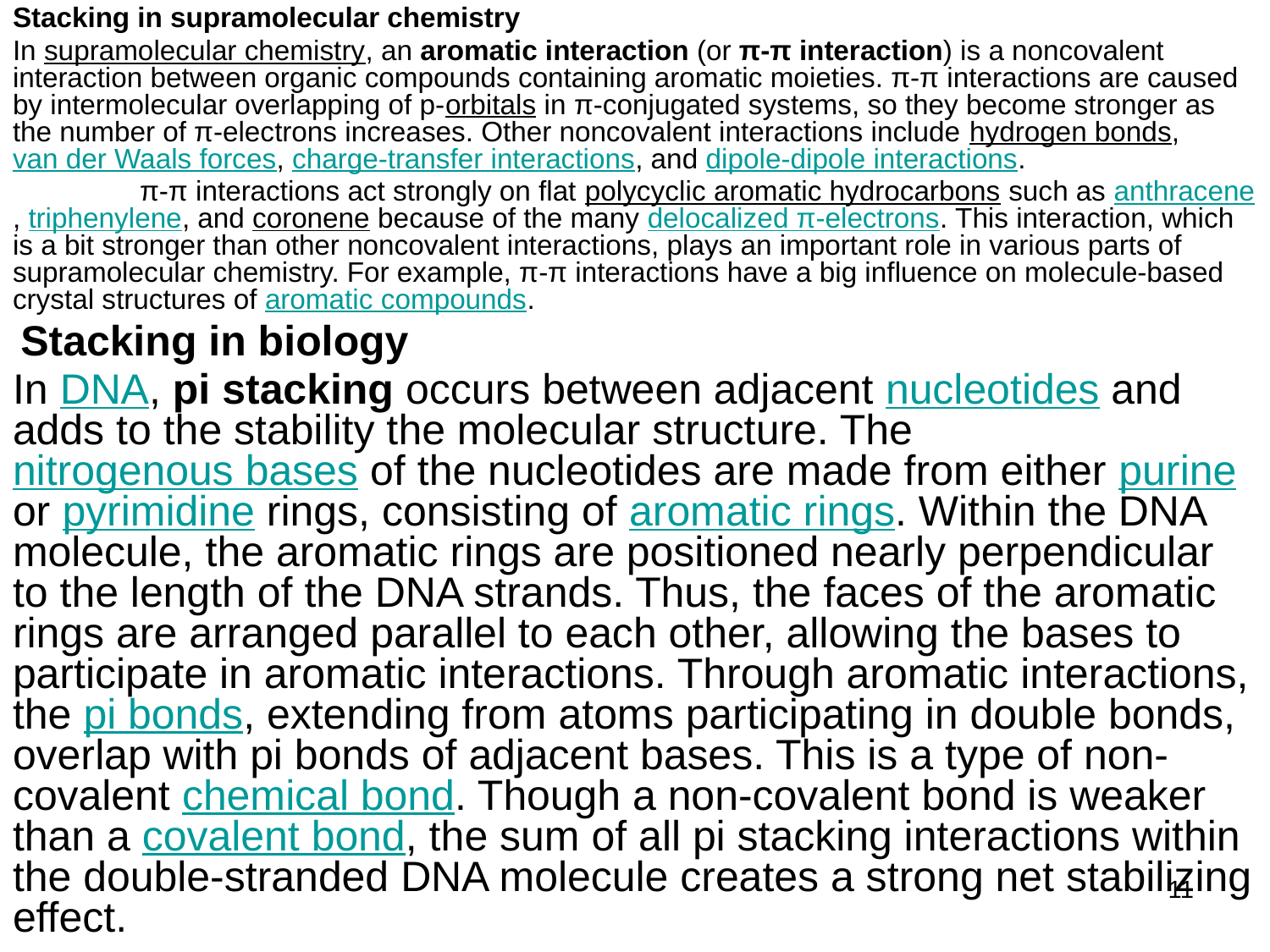

Stacking in supramolecular chemistry
In supramolecular chemistry, an aromatic interaction (or π-π interaction) is a noncovalent interaction between organic compounds containing aromatic moieties. π-π interactions are caused by intermolecular overlapping of p-orbitals in π-conjugated systems, so they become stronger as the number of π-electrons increases. Other noncovalent interactions include hydrogen bonds, van der Waals forces, charge-transfer interactions, and dipole-dipole interactions.
	π-π interactions act strongly on flat polycyclic aromatic hydrocarbons such as anthracene, triphenylene, and coronene because of the many delocalized π-electrons. This interaction, which is a bit stronger than other noncovalent interactions, plays an important role in various parts of supramolecular chemistry. For example, π-π interactions have a big influence on molecule-based crystal structures of aromatic compounds.
 Stacking in biology
In DNA, pi stacking occurs between adjacent nucleotides and adds to the stability the molecular structure. The nitrogenous bases of the nucleotides are made from either purine or pyrimidine rings, consisting of aromatic rings. Within the DNA molecule, the aromatic rings are positioned nearly perpendicular to the length of the DNA strands. Thus, the faces of the aromatic rings are arranged parallel to each other, allowing the bases to participate in aromatic interactions. Through aromatic interactions, the pi bonds, extending from atoms participating in double bonds, overlap with pi bonds of adjacent bases. This is a type of non-covalent chemical bond. Though a non-covalent bond is weaker than a covalent bond, the sum of all pi stacking interactions within the double-stranded DNA molecule creates a strong net stabilizing effect.
11